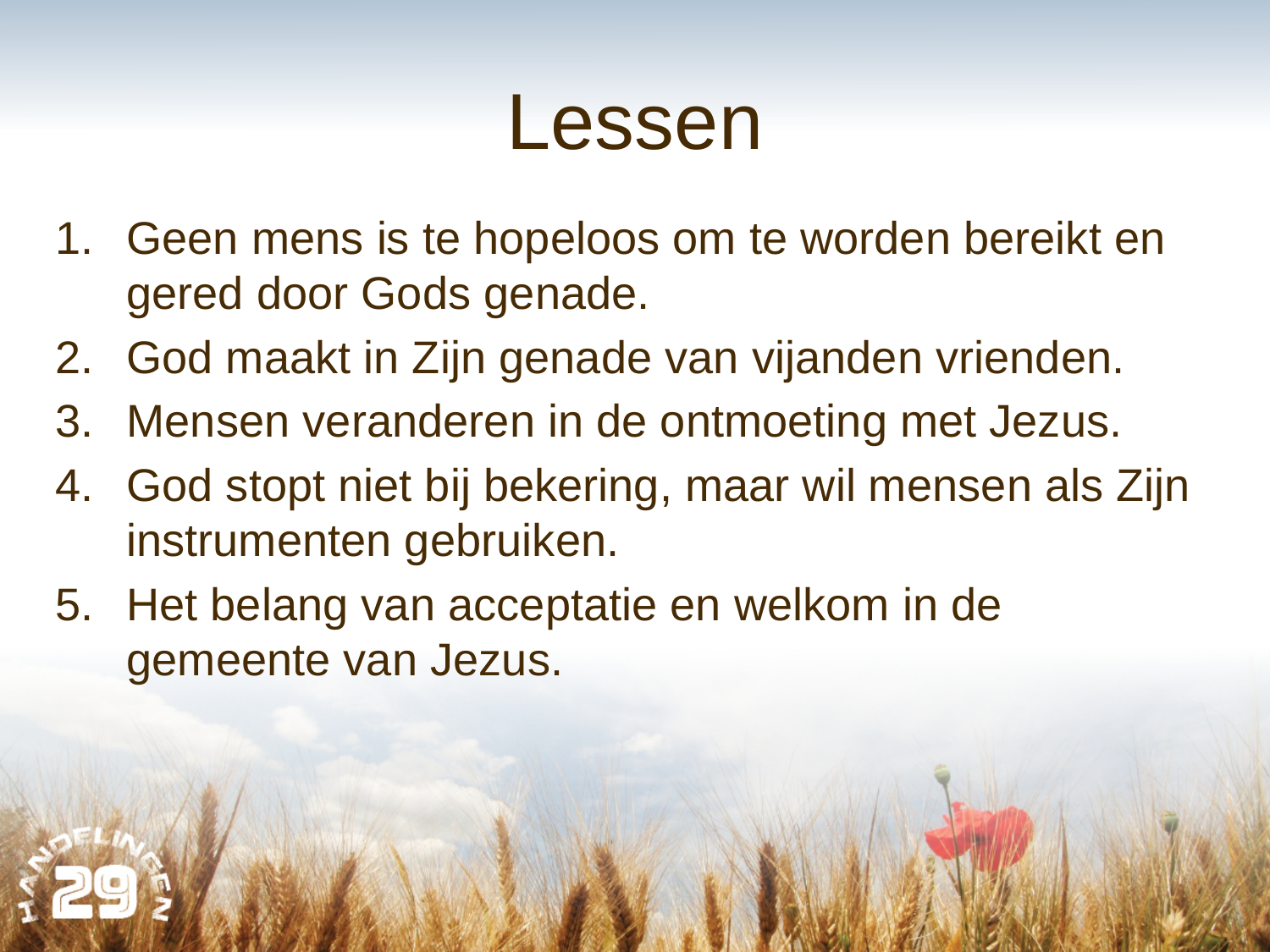

# Lessen
Geen mens is te hopeloos om te worden bereikt en gered door Gods genade.
God maakt in Zijn genade van vijanden vrienden.
Mensen veranderen in de ontmoeting met Jezus.
God stopt niet bij bekering, maar wil mensen als Zijn instrumenten gebruiken.
Het belang van acceptatie en welkom in de gemeente van Jezus.